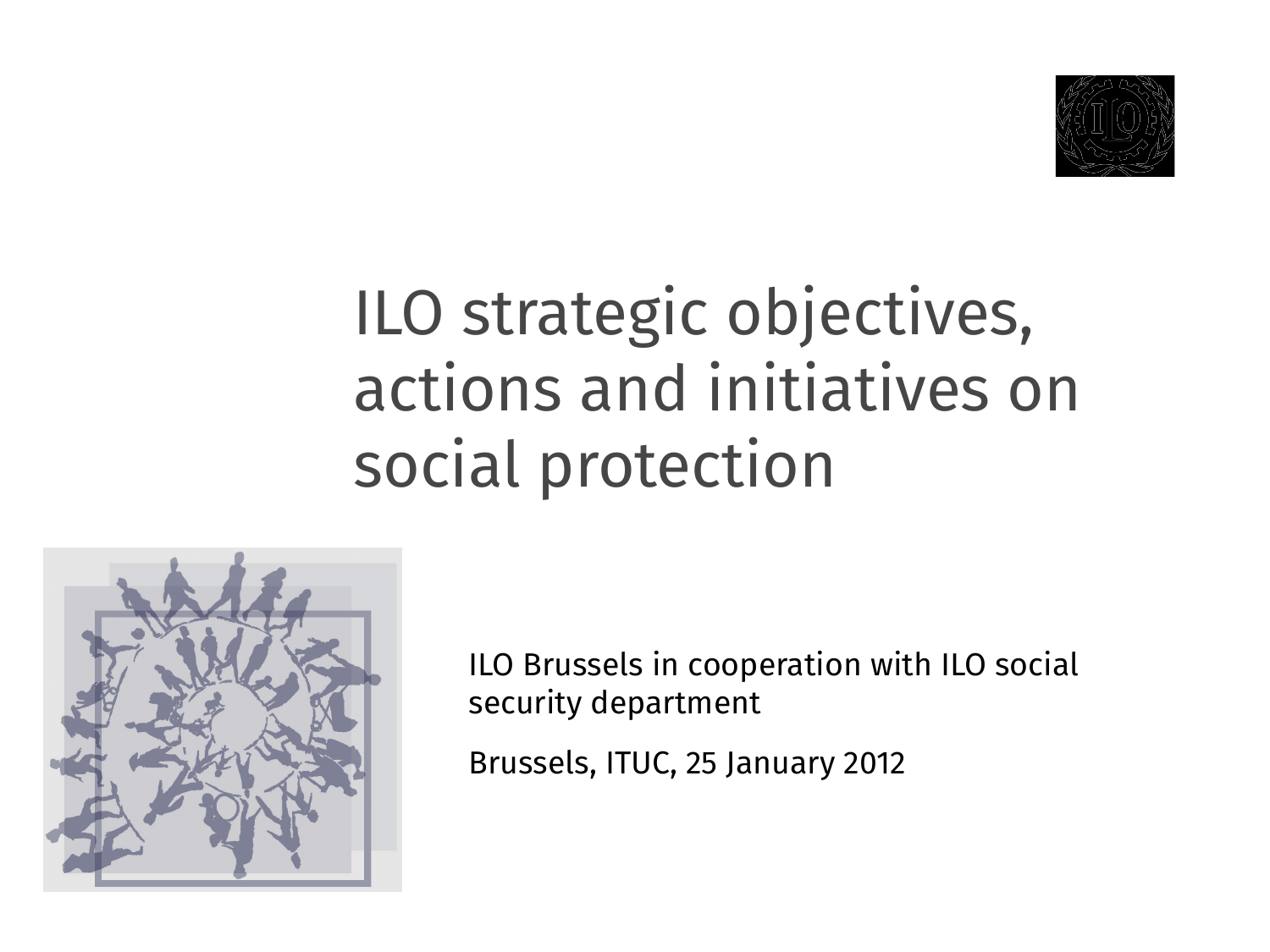

# ILO strategic objectives, actions and initiatives on social protection
ILO Brussels in cooperation with ILO social security department
Brussels, ITUC, 25 January 2012